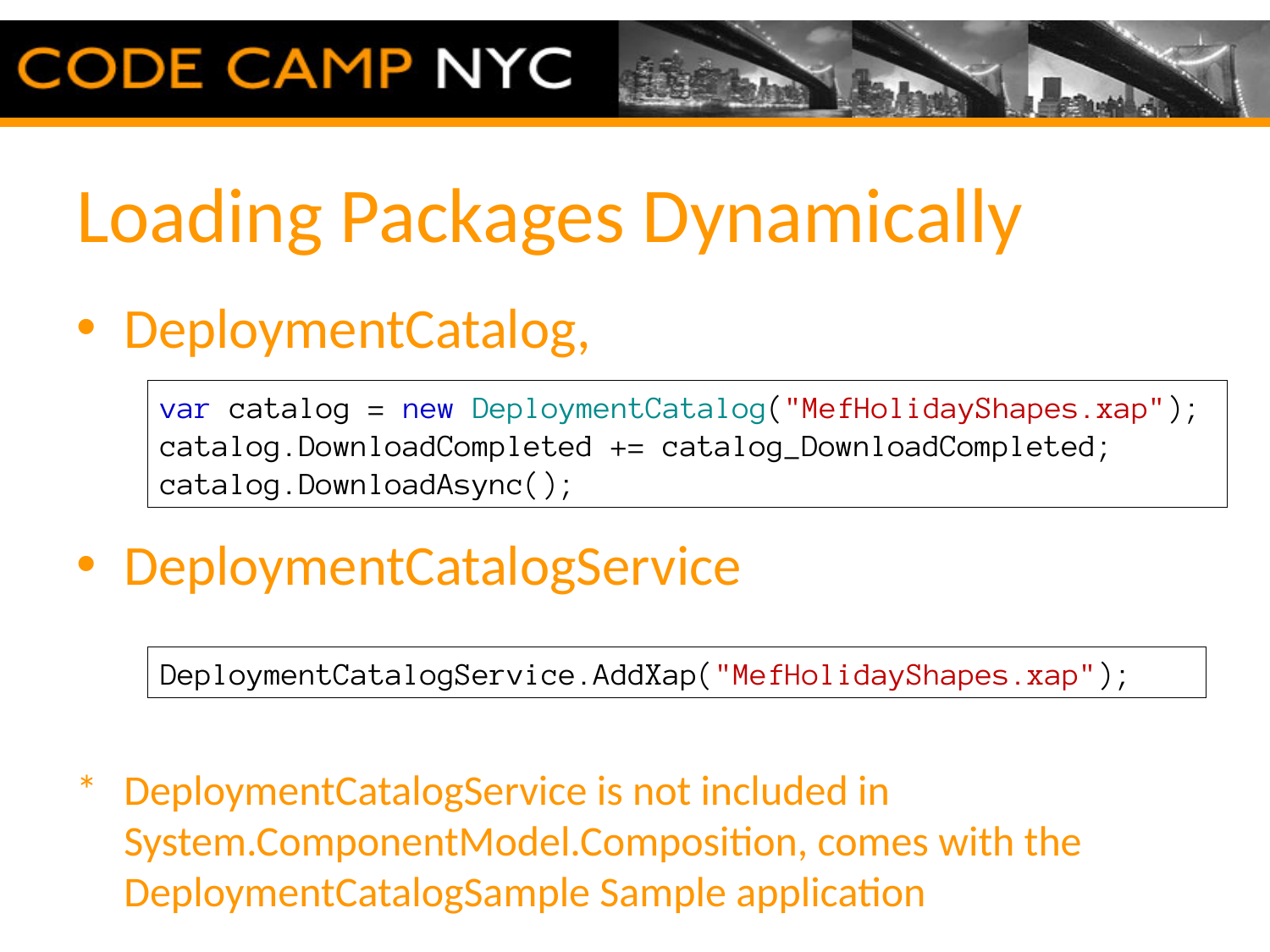

# Loading Packages Dynamically
DeploymentCatalog,

DeploymentCatalogService

*	DeploymentCatalogService is not included in System.ComponentModel.Composition, comes with the DeploymentCatalogSample Sample application
var catalog = new DeploymentCatalog("MefHolidayShapes.xap");
catalog.DownloadCompleted += catalog_DownloadCompleted;
catalog.DownloadAsync();
DeploymentCatalogService.AddXap("MefHolidayShapes.xap");